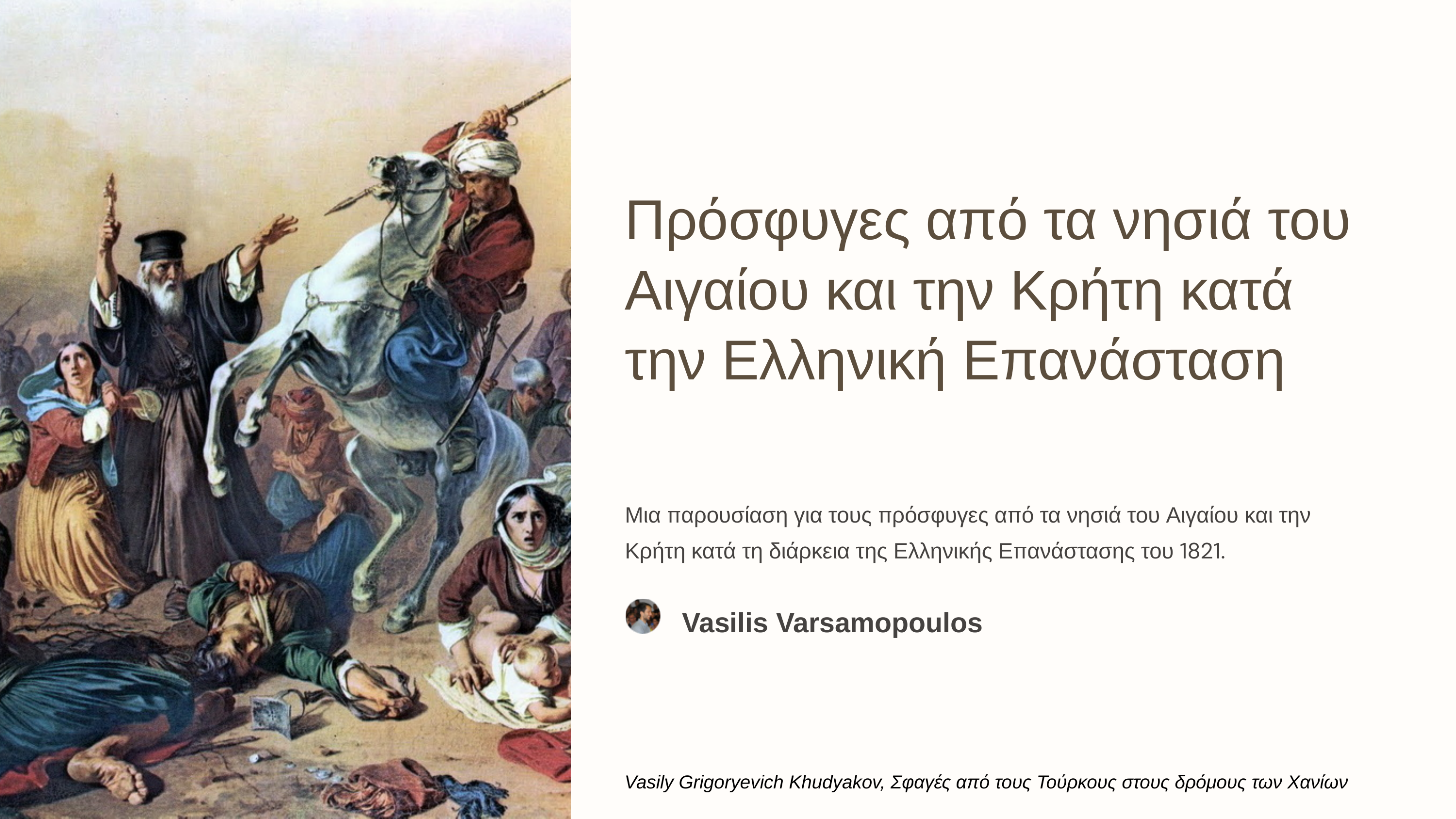

Πρόσφυγες από τα νησιά του Αιγαίου και την Κρήτη κατά την Ελληνική Επανάσταση
Μια παρουσίαση για τους πρόσφυγες από τα νησιά του Αιγαίου και την Κρήτη κατά τη διάρκεια της Ελληνικής Επανάστασης του 1821.

 Vasilis Varsamopoulos
Vasily Grigoryevich Khudyakov, Σφαγές από τους Τούρκους στους δρόμους των Χανίων